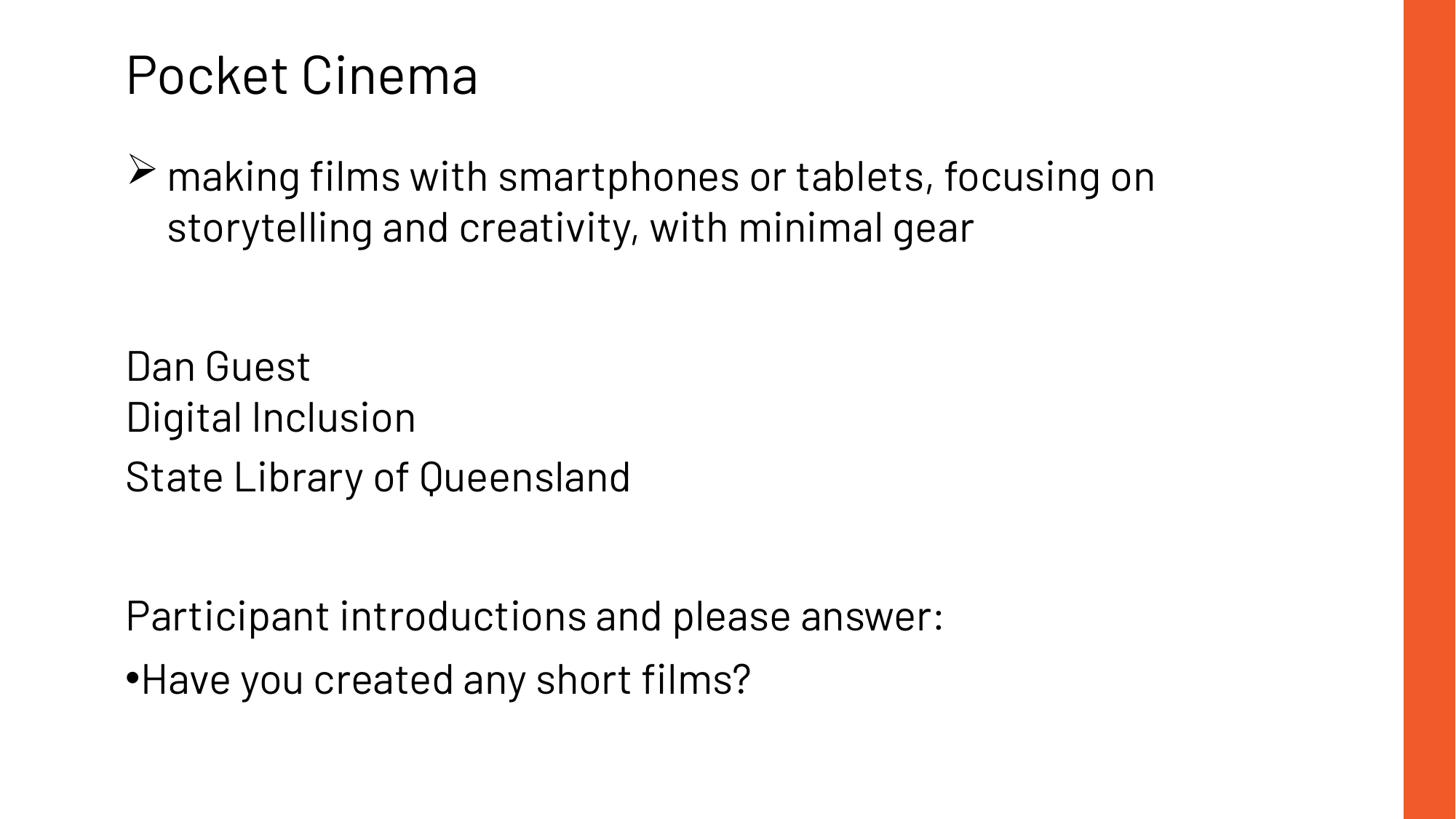

Pocket Cinema

making films with smartphones or tablets, focusing on storytelling and creativity, with minimal gear
Dan Guest​
​Digital Inclusion​
State Library of Queensland​
​

Participant introductions and please answer:
Have you created any short films?